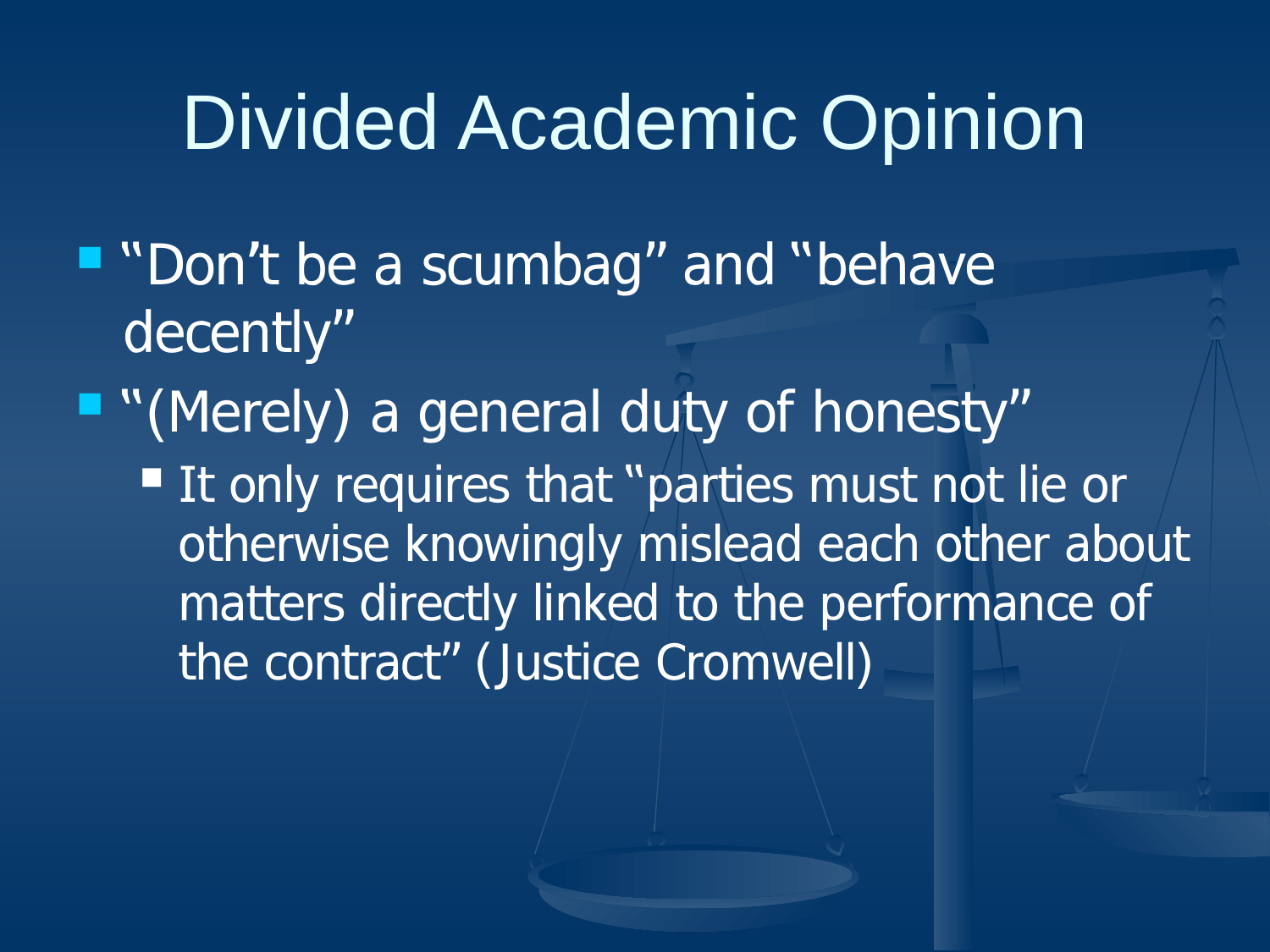

# Divided Academic Opinion
“Don’t be a scumbag” and “behave decently”
“(Merely) a general duty of honesty”
It only requires that “parties must not lie or otherwise knowingly mislead each other about matters directly linked to the performance of the contract” (Justice Cromwell)